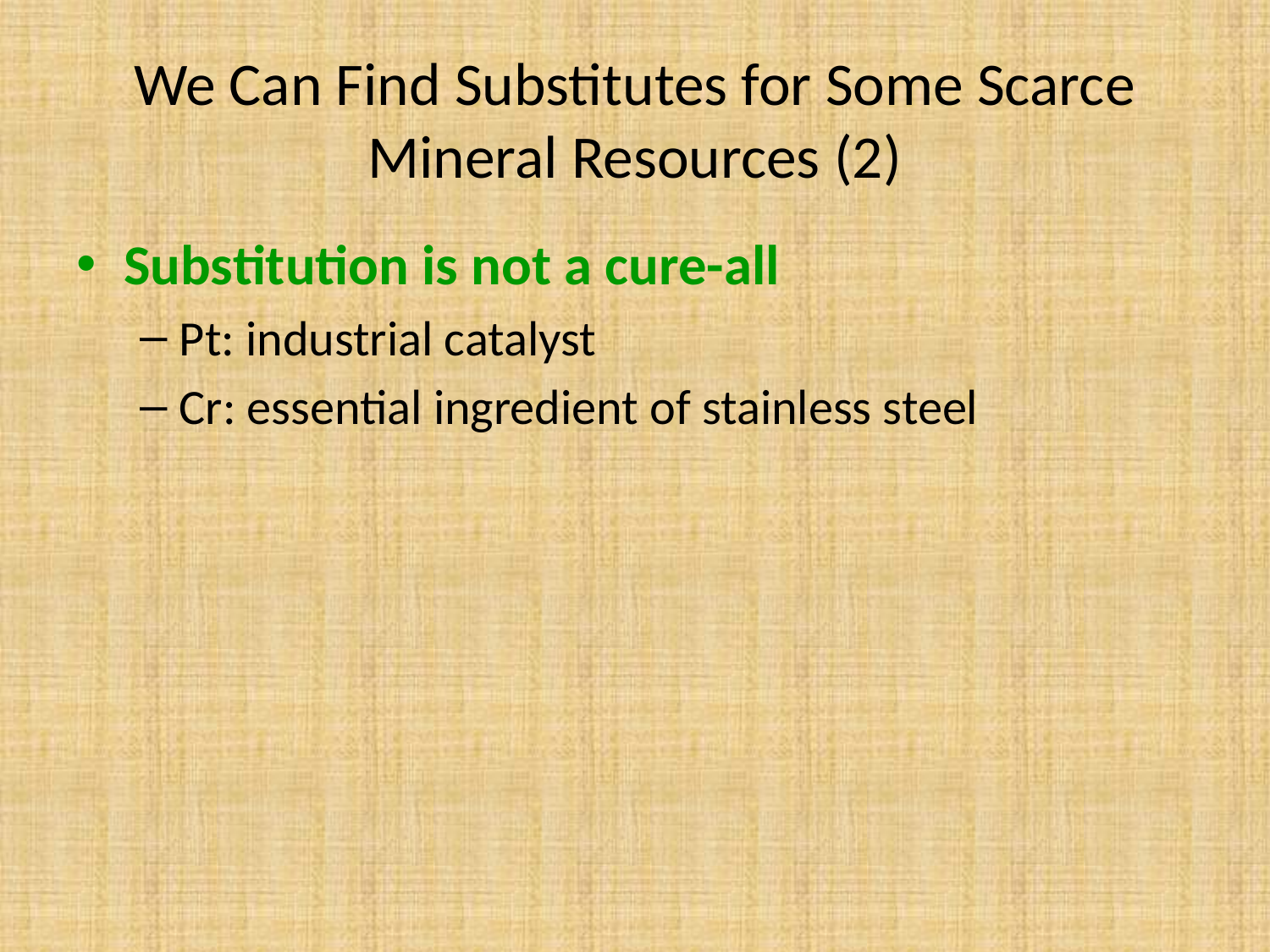

# We Can Find Substitutes for Some Scarce Mineral Resources (2)
Substitution is not a cure-all
Pt: industrial catalyst
Cr: essential ingredient of stainless steel